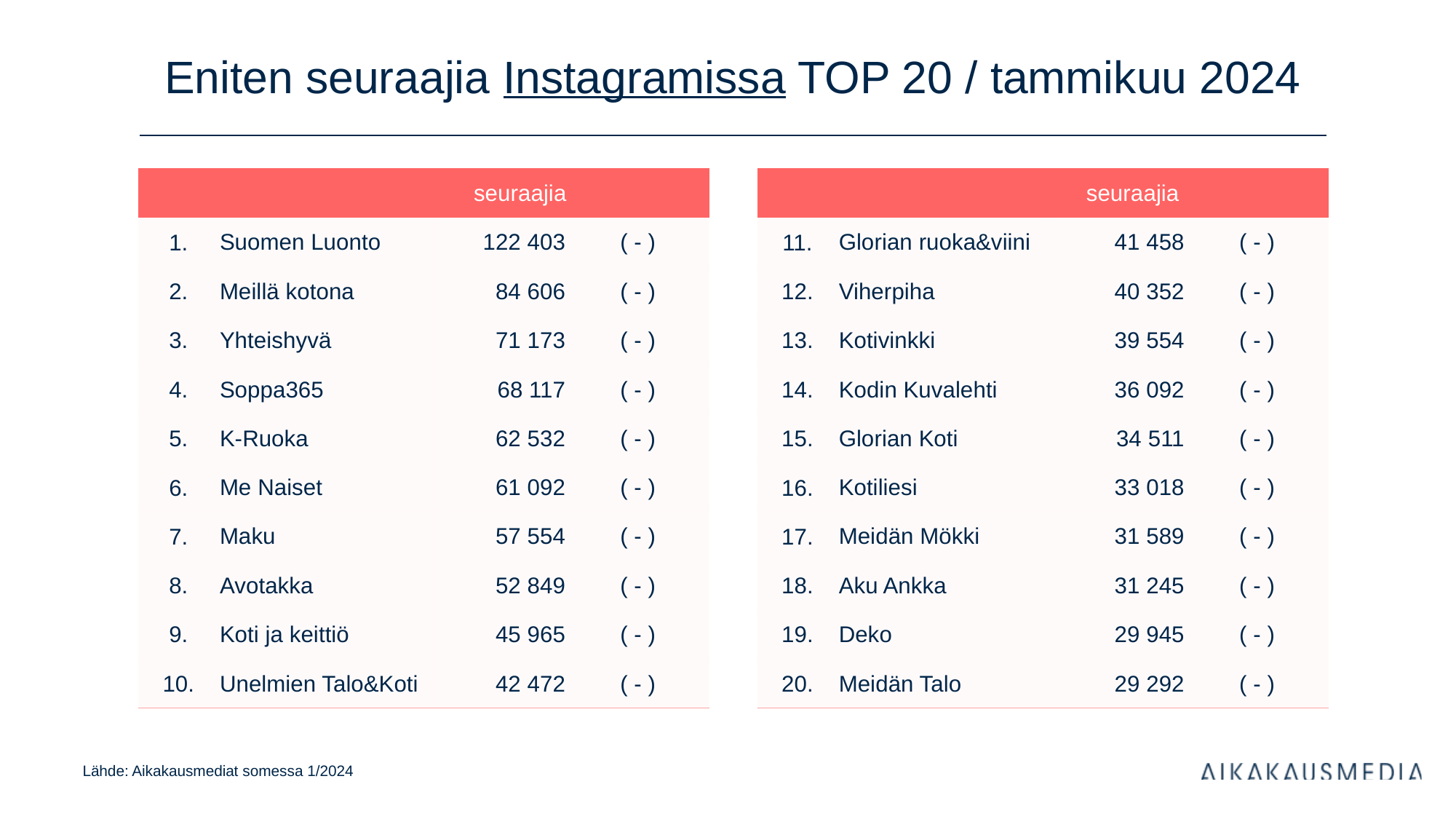

# Eniten seuraajia Instagramissa TOP 20 / tammikuu 2024
|  |  | seuraajia |  |
| --- | --- | --- | --- |
| 1. | Suomen Luonto | 122 403 | ( - ) |
| 2. | Meillä kotona | 84 606 | ( - ) |
| 3. | Yhteishyvä | 71 173 | ( - ) |
| 4. | Soppa365 | 68 117 | ( - ) |
| 5. | K-Ruoka | 62 532 | ( - ) |
| 6. | Me Naiset | 61 092 | ( - ) |
| 7. | Maku | 57 554 | ( - ) |
| 8. | Avotakka | 52 849 | ( - ) |
| 9. | Koti ja keittiö | 45 965 | ( - ) |
| 10. | Unelmien Talo&Koti | 42 472 | ( - ) |
|  |  | seuraajia |  |
| --- | --- | --- | --- |
| 11. | Glorian ruoka&viini | 41 458 | ( - ) |
| 12. | Viherpiha | 40 352 | ( - ) |
| 13. | Kotivinkki | 39 554 | ( - ) |
| 14. | Kodin Kuvalehti | 36 092 | ( - ) |
| 15. | Glorian Koti | 34 511 | ( - ) |
| 16. | Kotiliesi | 33 018 | ( - ) |
| 17. | Meidän Mökki | 31 589 | ( - ) |
| 18. | Aku Ankka | 31 245 | ( - ) |
| 19. | Deko | 29 945 | ( - ) |
| 20. | Meidän Talo | 29 292 | ( - ) |